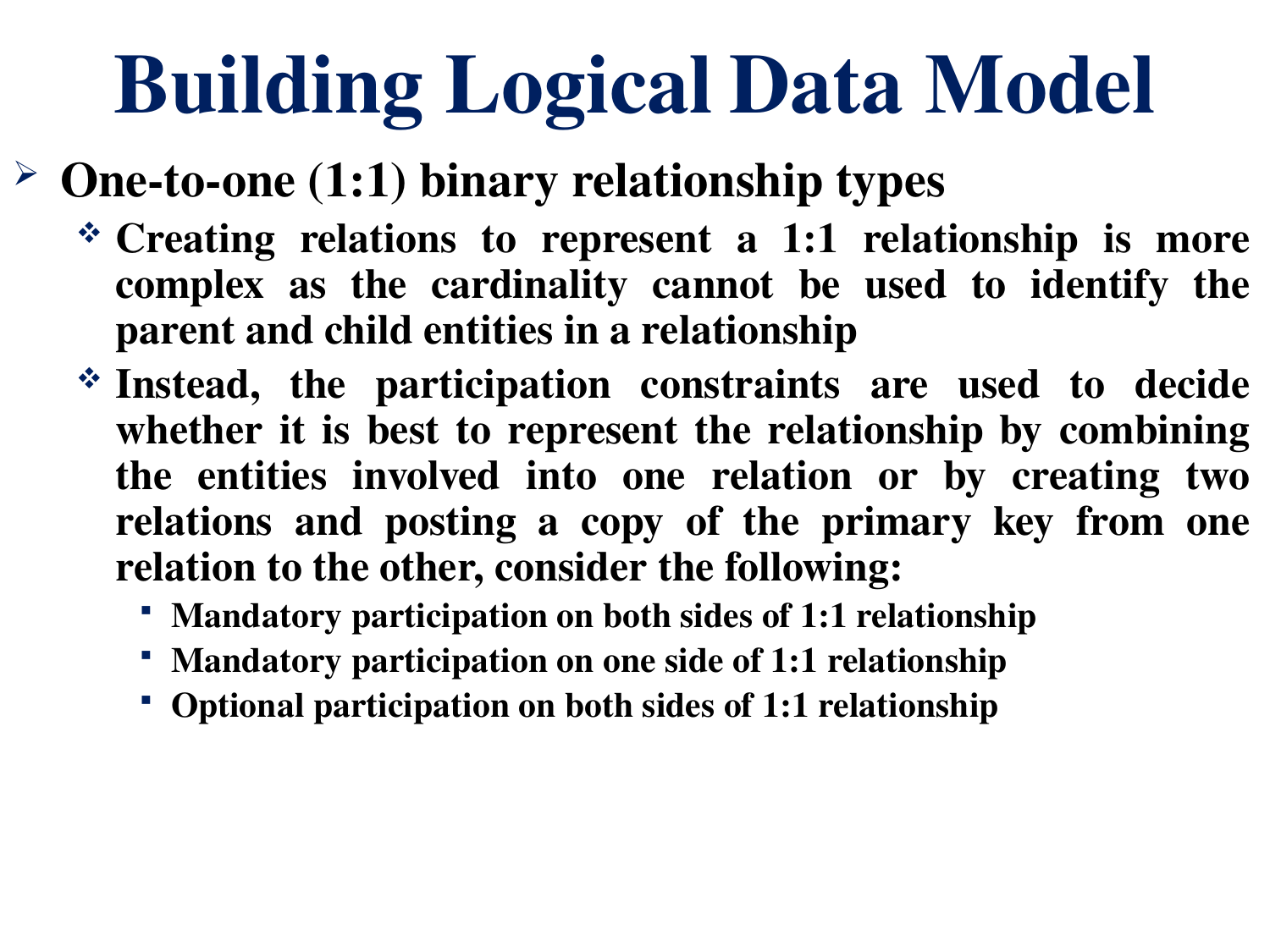

# Building Logical Data Model
One-to-one (1:1) binary relationship types
Creating relations to represent a 1:1 relationship is more complex as the cardinality cannot be used to identify the parent and child entities in a relationship
Instead, the participation constraints are used to decide whether it is best to represent the relationship by combining the entities involved into one relation or by creating two relations and posting a copy of the primary key from one relation to the other, consider the following:
Mandatory participation on both sides of 1:1 relationship
Mandatory participation on one side of 1:1 relationship
Optional participation on both sides of 1:1 relationship